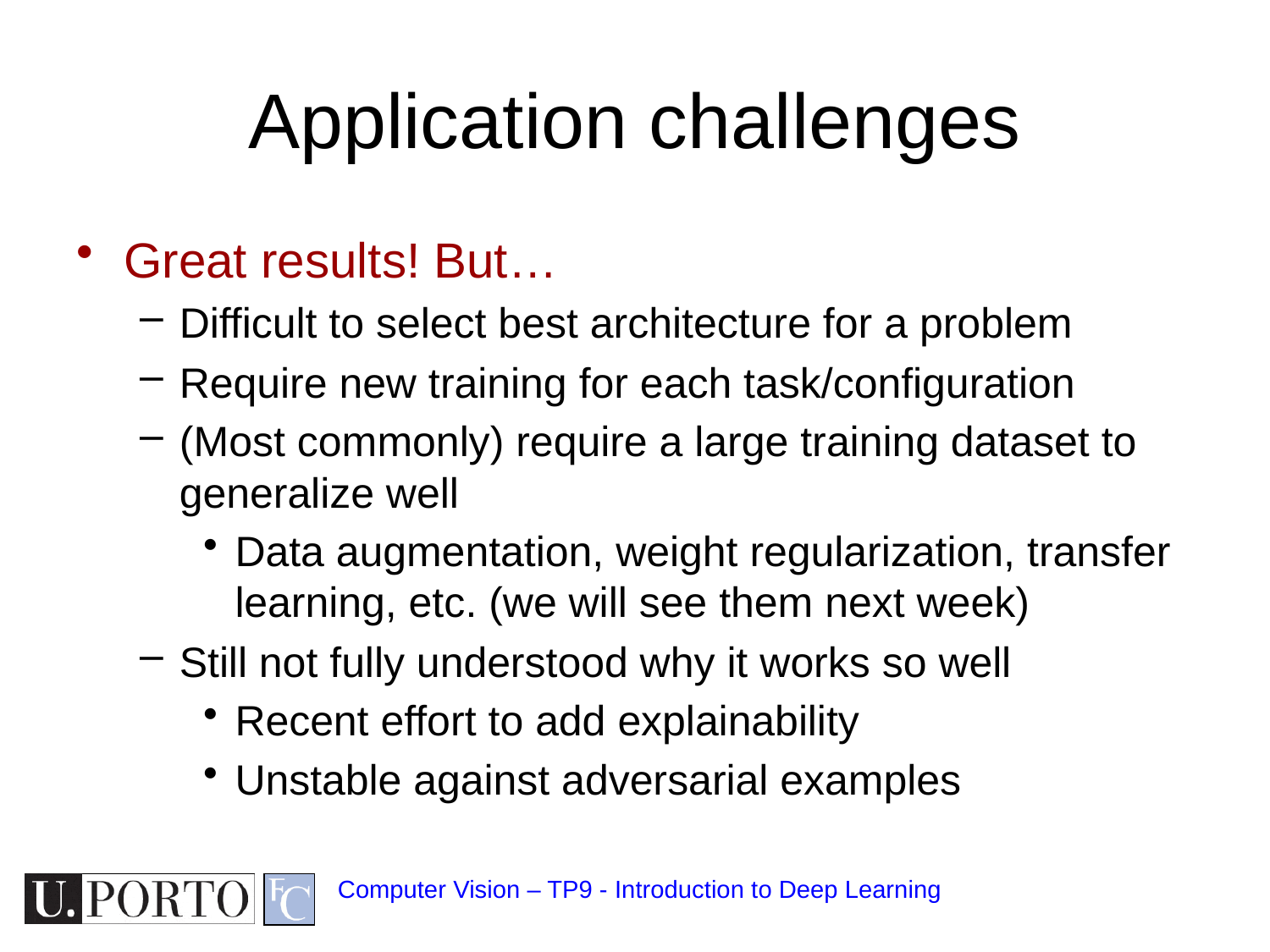

# Application challenges
Great results! But…
Difficult to select best architecture for a problem
Require new training for each task/configuration
(Most commonly) require a large training dataset to generalize well
Data augmentation, weight regularization, transfer learning, etc. (we will see them next week)
Still not fully understood why it works so well
Recent effort to add explainability
Unstable against adversarial examples
Computer Vision – TP9 - Introduction to Deep Learning